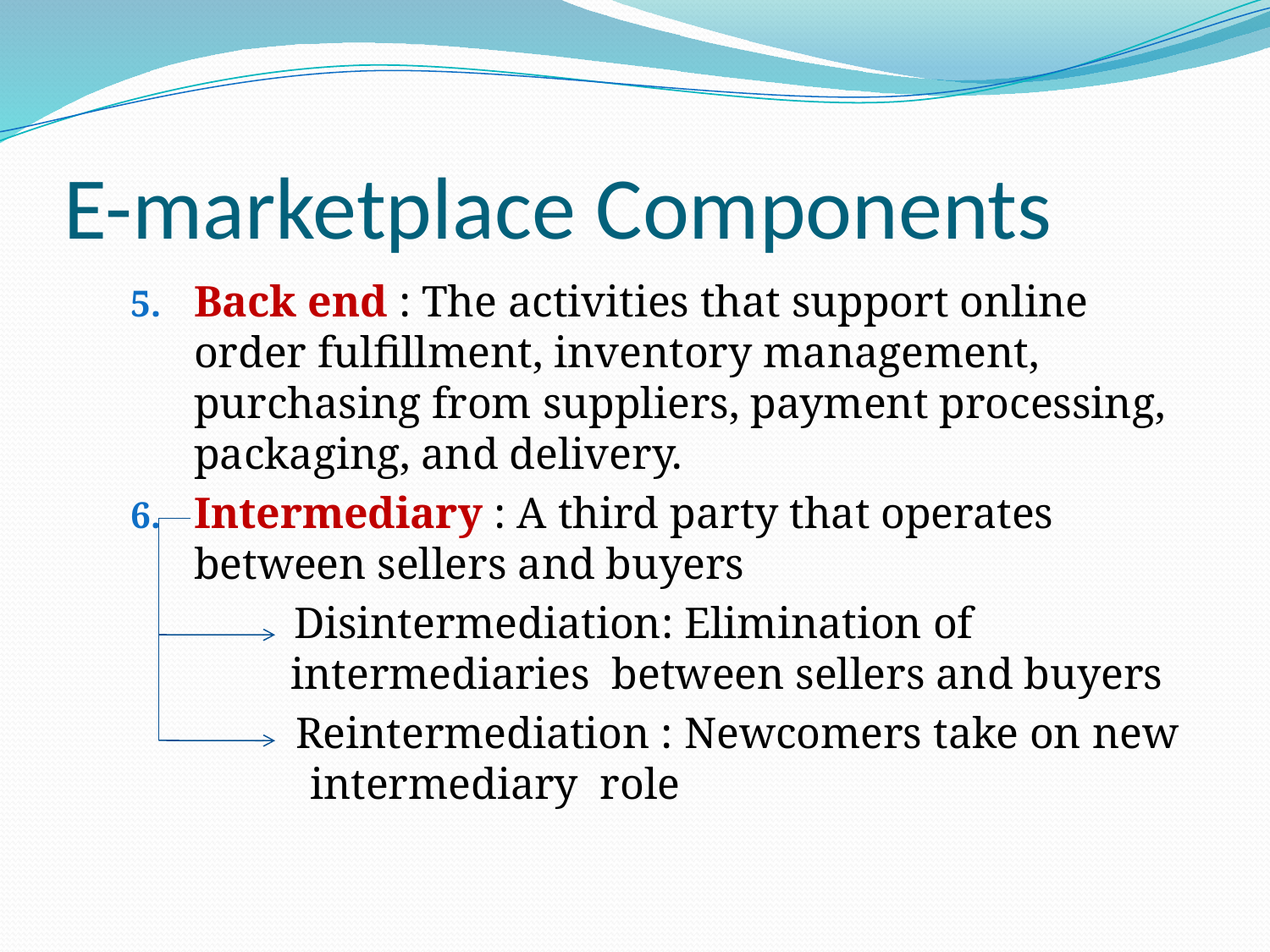

# E-marketplace Components
Back end : The activities that support online order fulfillment, inventory management, purchasing from suppliers, payment processing, packaging, and delivery.
Intermediary : A third party that operates between sellers and buyers
         Disintermediation: Elimination of intermediaries  between sellers and buyers
               Reintermediation : Newcomers take on new   intermediary  role